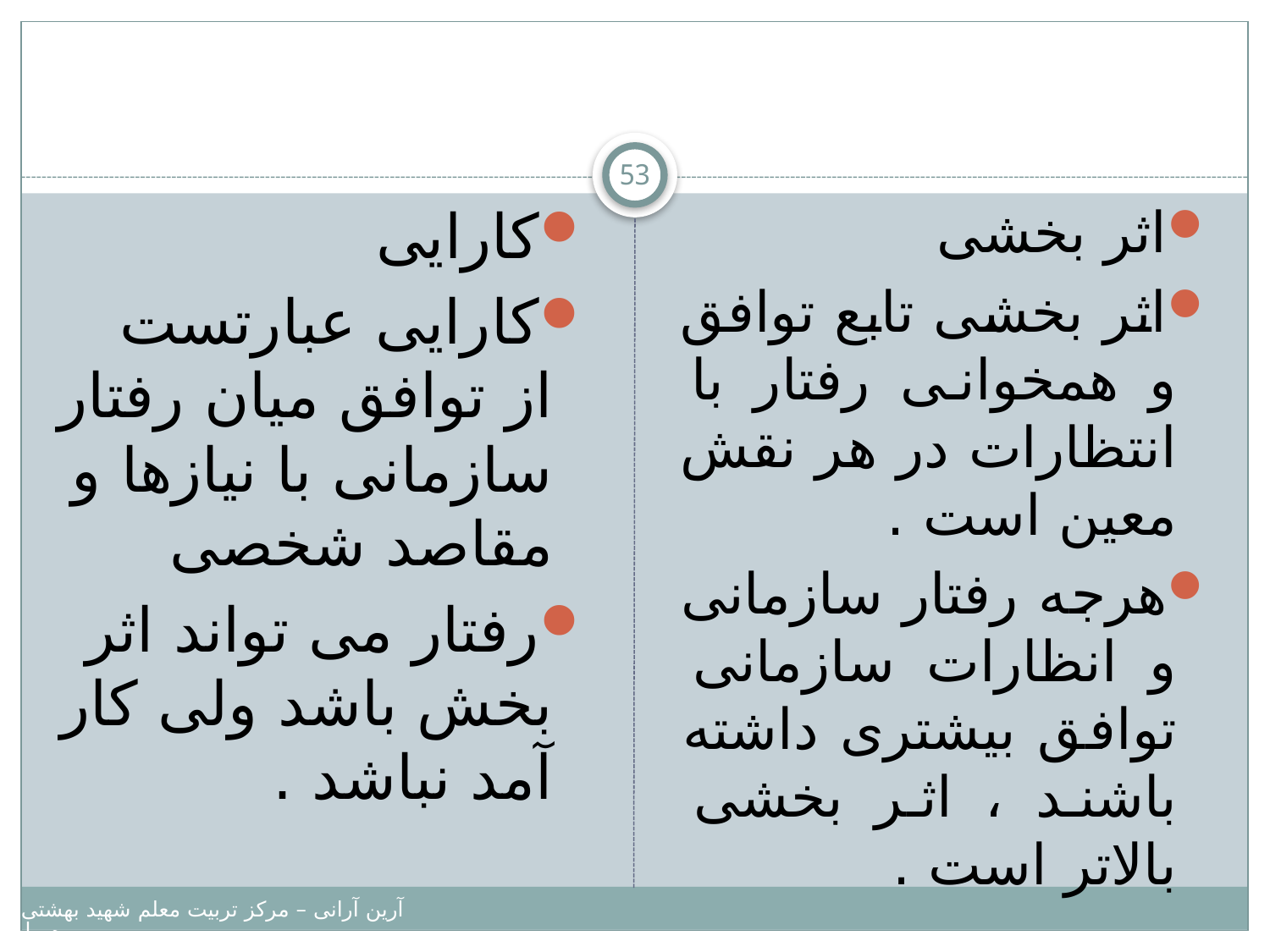

#
53
کارایی
کارایی عبارتست از توافق میان رفتار سازمانی با نیازها و مقاصد شخصی
رفتار می تواند اثر بخش باشد ولی کار آمد نباشد .
اثر بخشی
اثر بخشی تابع توافق و همخوانی رفتار با انتظارات در هر نقش معین است .
هرجه رفتار سازمانی و انظارات سازمانی توافق بیشتری داشته باشند ، اثر بخشی بالاتر است .
آرین آرانی – مرکز تربیت معلم شهید بهشتی – دانشگاه پیامبر اعظم